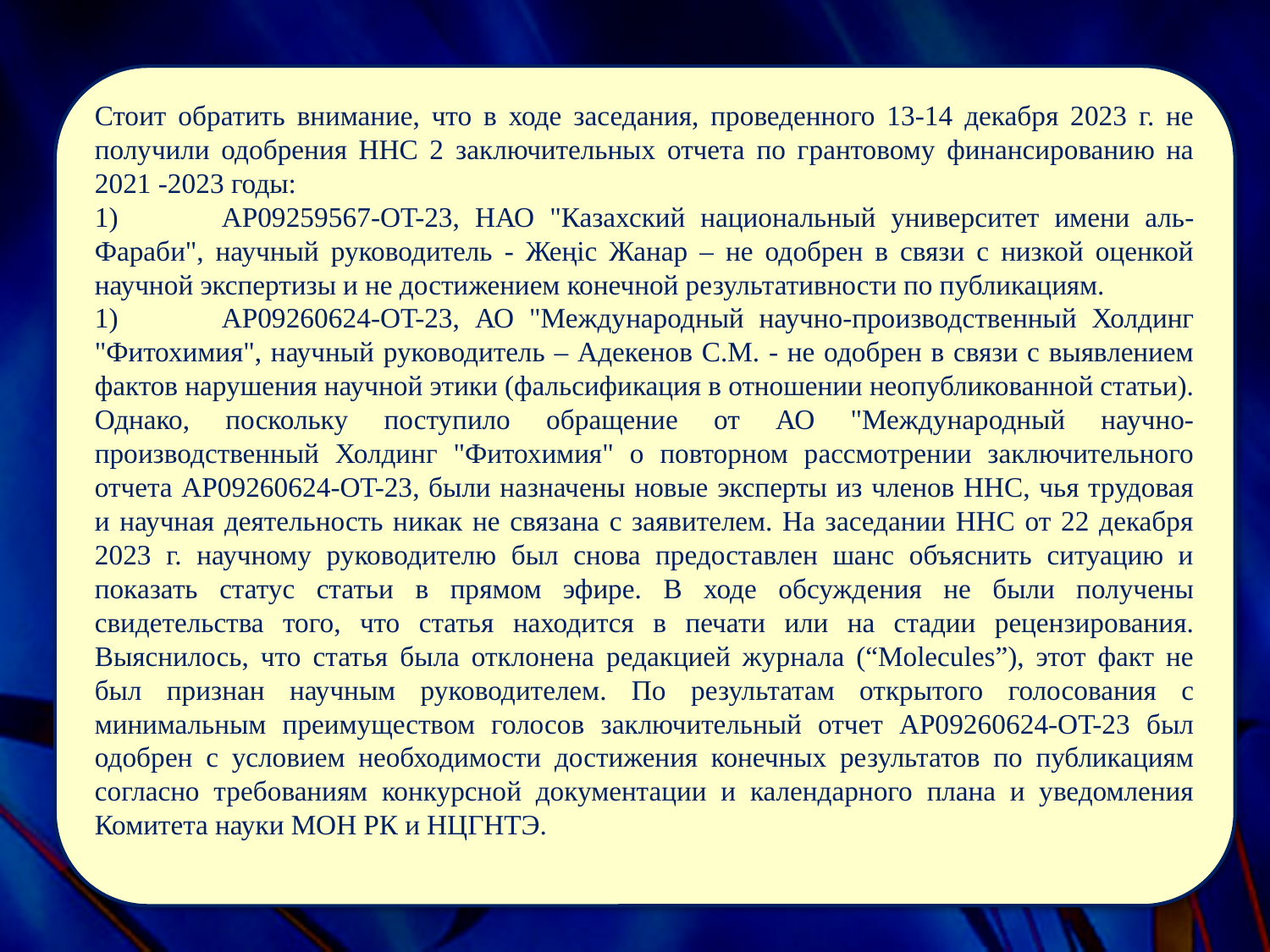

Стоит обратить внимание, что в ходе заседания, проведенного 13-14 декабря 2023 г. не получили одобрения ННС 2 заключительных отчета по грантовому финансированию на 2021 -2023 годы:
1)	AP09259567-OT-23, НАО "Казахский национальный университет имени аль-Фараби", научный руководитель - Жеңіс Жанар – не одобрен в связи с низкой оценкой научной экспертизы и не достижением конечной результативности по публикациям.
1)	AP09260624-OT-23, АО "Международный научно-производственный Холдинг "Фитохимия", научный руководитель – Адекенов С.М. - не одобрен в связи с выявлением фактов нарушения научной этики (фальсификация в отношении неопубликованной статьи).
Однако, поскольку поступило обращение от АО "Международный научно-производственный Холдинг "Фитохимия" о повторном рассмотрении заключительного отчета AP09260624-OT-23, были назначены новые эксперты из членов ННС, чья трудовая и научная деятельность никак не связана с заявителем. На заседании ННС от 22 декабря 2023 г. научному руководителю был снова предоставлен шанс объяснить ситуацию и показать статус статьи в прямом эфире. В ходе обсуждения не были получены свидетельства того, что статья находится в печати или на стадии рецензирования. Выяснилось, что статья была отклонена редакцией журнала (“Molecules”), этот факт не был признан научным руководителем. По результатам открытого голосования с минимальным преимуществом голосов заключительный отчет AP09260624-OT-23 был одобрен с условием необходимости достижения конечных результатов по публикациям согласно требованиям конкурсной документации и календарного плана и уведомления Комитета науки МОН РК и НЦГНТЭ.